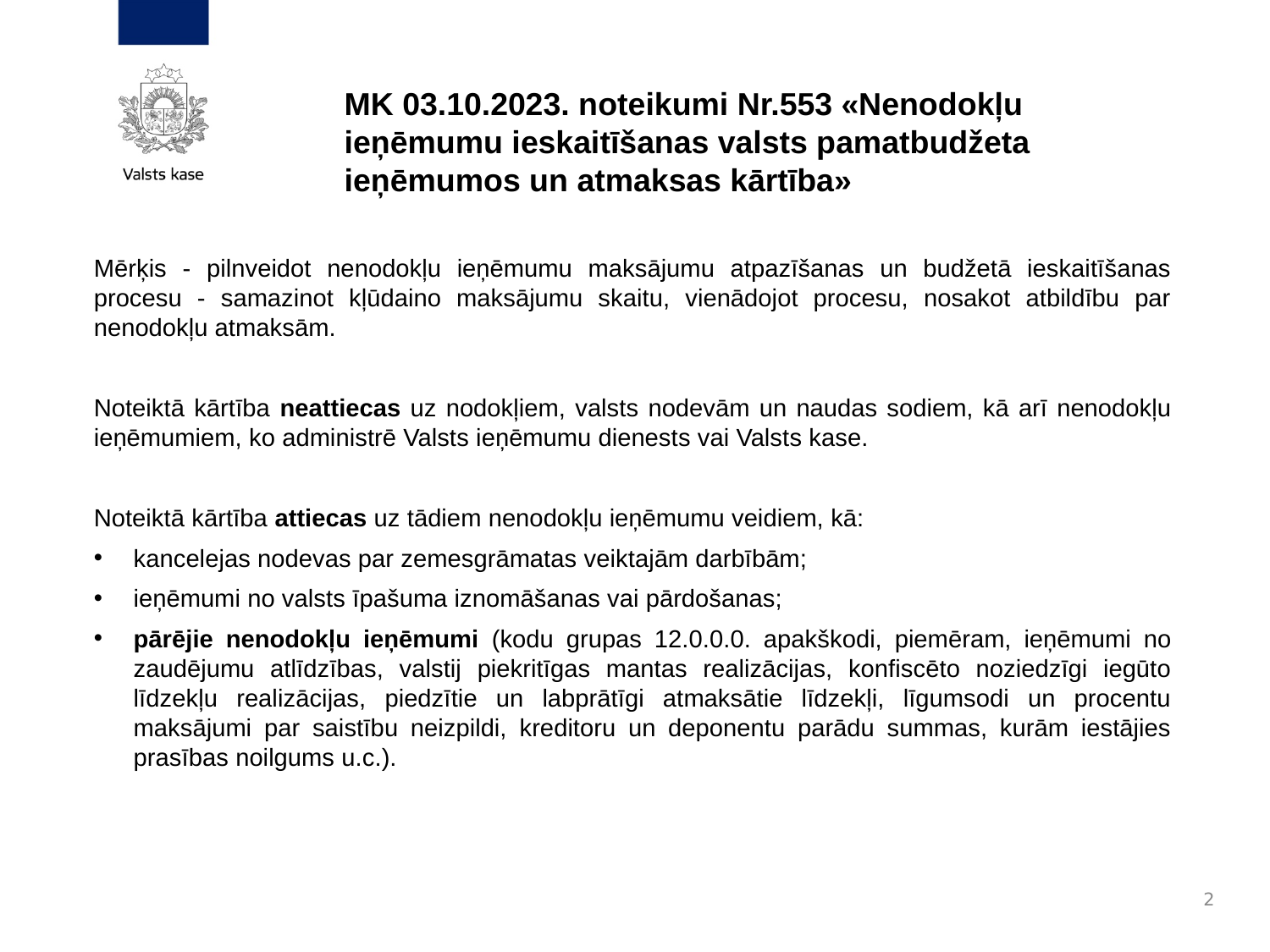

# MK 03.10.2023. noteikumi Nr.553 «Nenodokļu ieņēmumu ieskaitīšanas valsts pamatbudžeta ieņēmumos un atmaksas kārtība»
Mērķis - pilnveidot nenodokļu ieņēmumu maksājumu atpazīšanas un budžetā ieskaitīšanas procesu - samazinot kļūdaino maksājumu skaitu, vienādojot procesu, nosakot atbildību par nenodokļu atmaksām.

Noteiktā kārtība neattiecas uz nodokļiem, valsts nodevām un naudas sodiem, kā arī nenodokļu ieņēmumiem, ko administrē Valsts ieņēmumu dienests vai Valsts kase.

Noteiktā kārtība attiecas uz tādiem nenodokļu ieņēmumu veidiem, kā:
kancelejas nodevas par zemesgrāmatas veiktajām darbībām;
ieņēmumi no valsts īpašuma iznomāšanas vai pārdošanas;
pārējie nenodokļu ieņēmumi (kodu grupas 12.0.0.0. apakškodi, piemēram, ieņēmumi no zaudējumu atlīdzības, valstij piekritīgas mantas realizācijas, konfiscēto noziedzīgi iegūto līdzekļu realizācijas, piedzītie un labprātīgi atmaksātie līdzekļi, līgumsodi un procentu maksājumi par saistību neizpildi, kreditoru un deponentu parādu summas, kurām iestājies prasības noilgums u.c.).
2